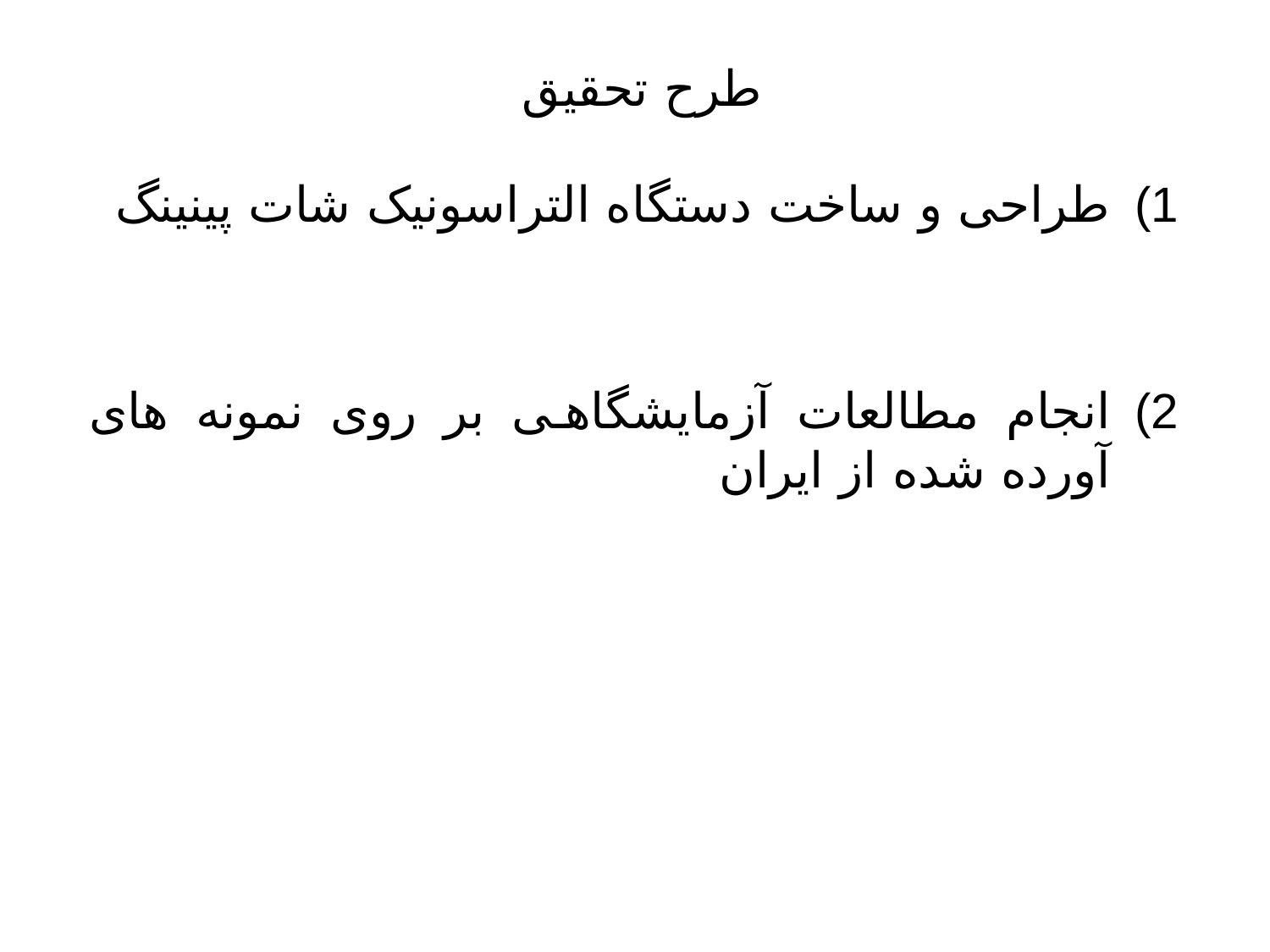

# طرح تحقیق
طراحی و ساخت دستگاه التراسونیک شات پینینگ

انجام مطالعات آزمایشگاهی بر روی نمونه های آورده شده از ایران